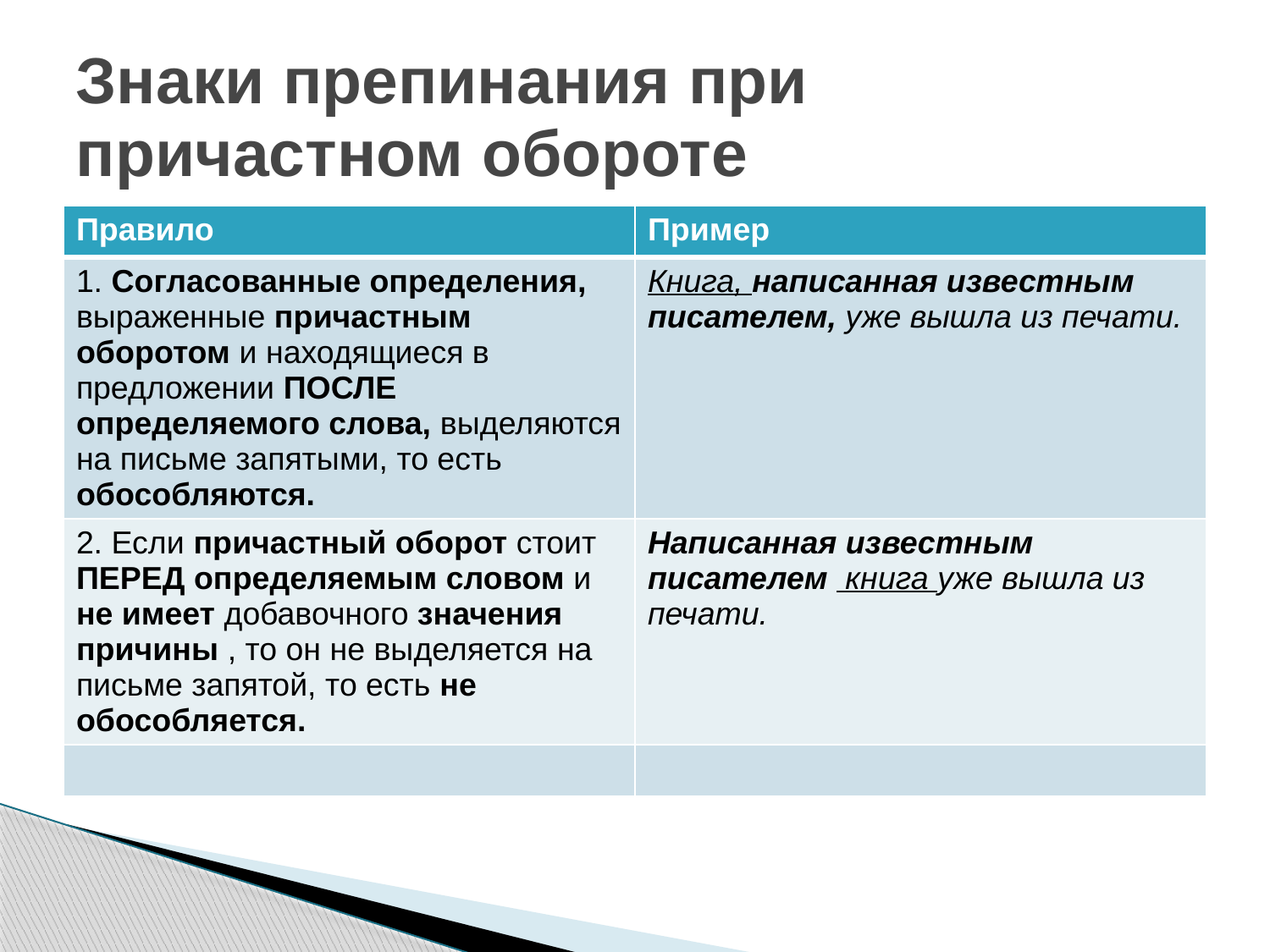

# Знаки препинания при причастном обороте
| Правило | Пример |
| --- | --- |
| 1. Согласованные определения, выраженные причастным оборотом и находящиеся в предложении ПОСЛЕ определяемого слова, выделяются на письме запятыми, то есть обособляются. | Книга, написанная известным писателем, уже вышла из печати. |
| 2. Если причастный оборот стоит ПЕРЕД определяемым словом и не имеет добавочного значения причины , то он не выделяется на письме запятой, то есть не обособляется. | Написанная известным писателем книга уже вышла из печати. |
|  |  |